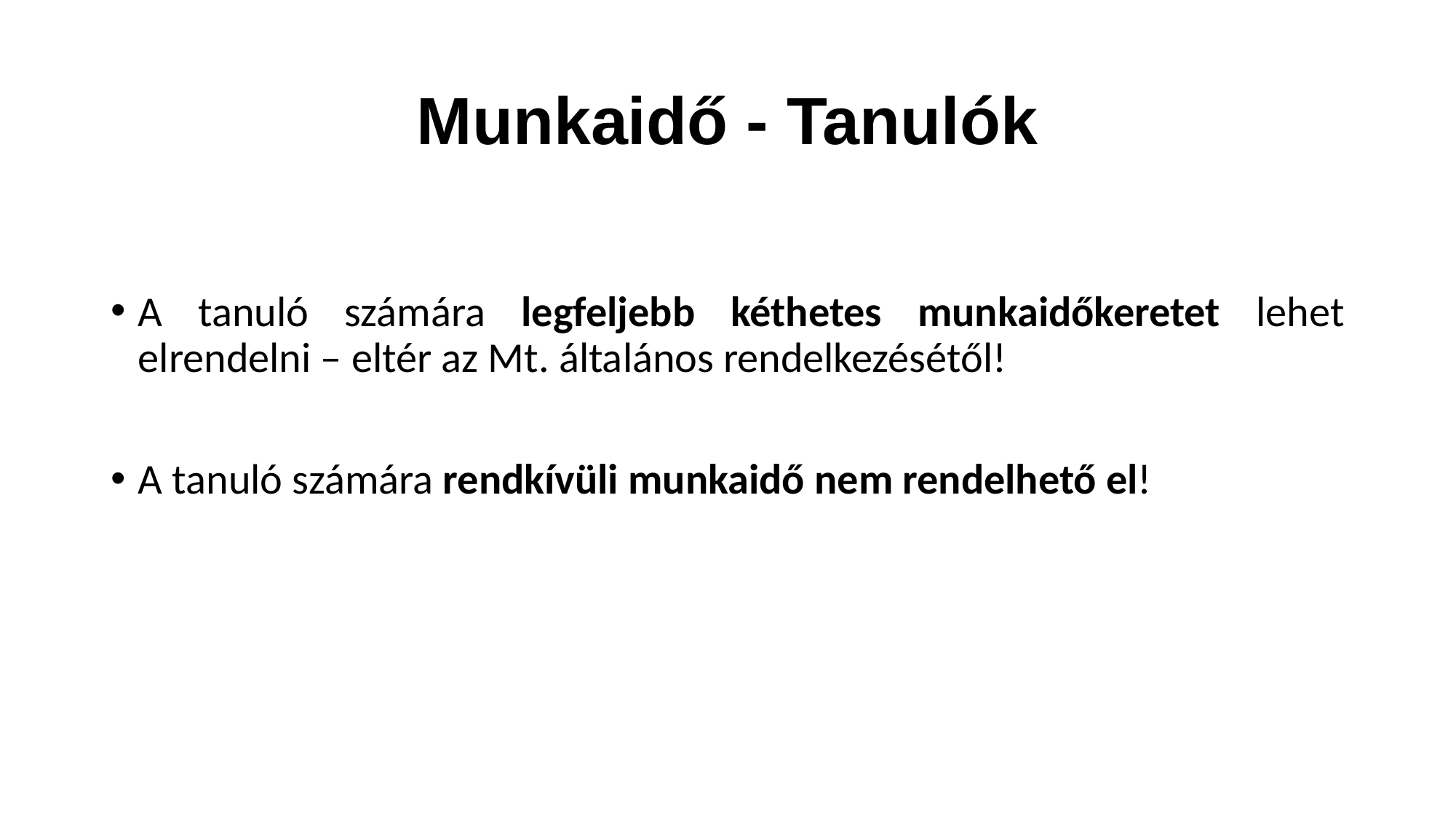

# Munkaidő - Tanulók

A tanuló számára legfeljebb kéthetes munkaidőkeretet lehet elrendelni – eltér az Mt. általános rendelkezésétől!

A tanuló számára rendkívüli munkaidő nem rendelhető el!